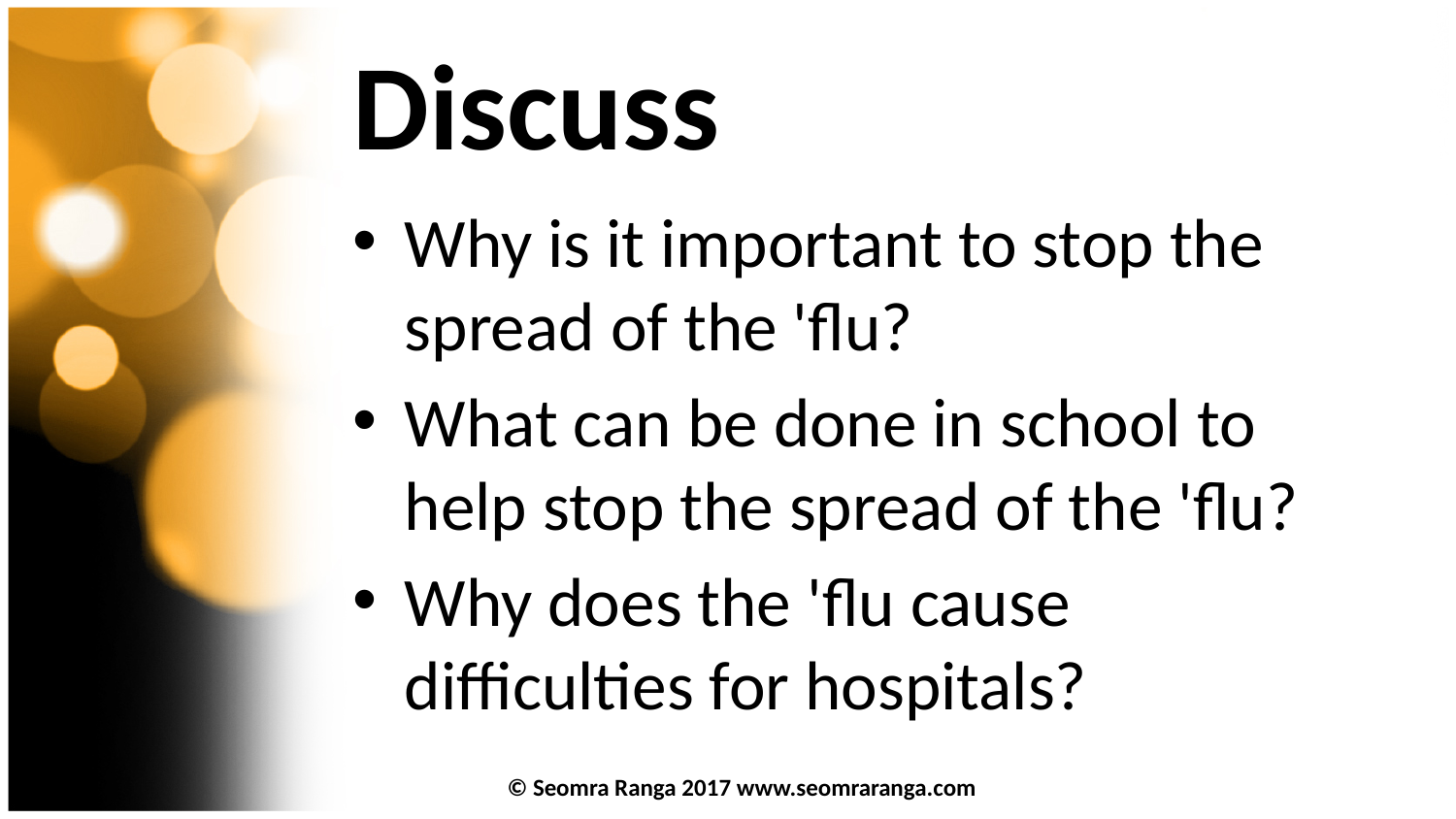

# Discuss
Why is it important to stop the spread of the 'flu?
What can be done in school to help stop the spread of the 'flu?
Why does the 'flu cause difficulties for hospitals?
© Seomra Ranga 2017 www.seomraranga.com